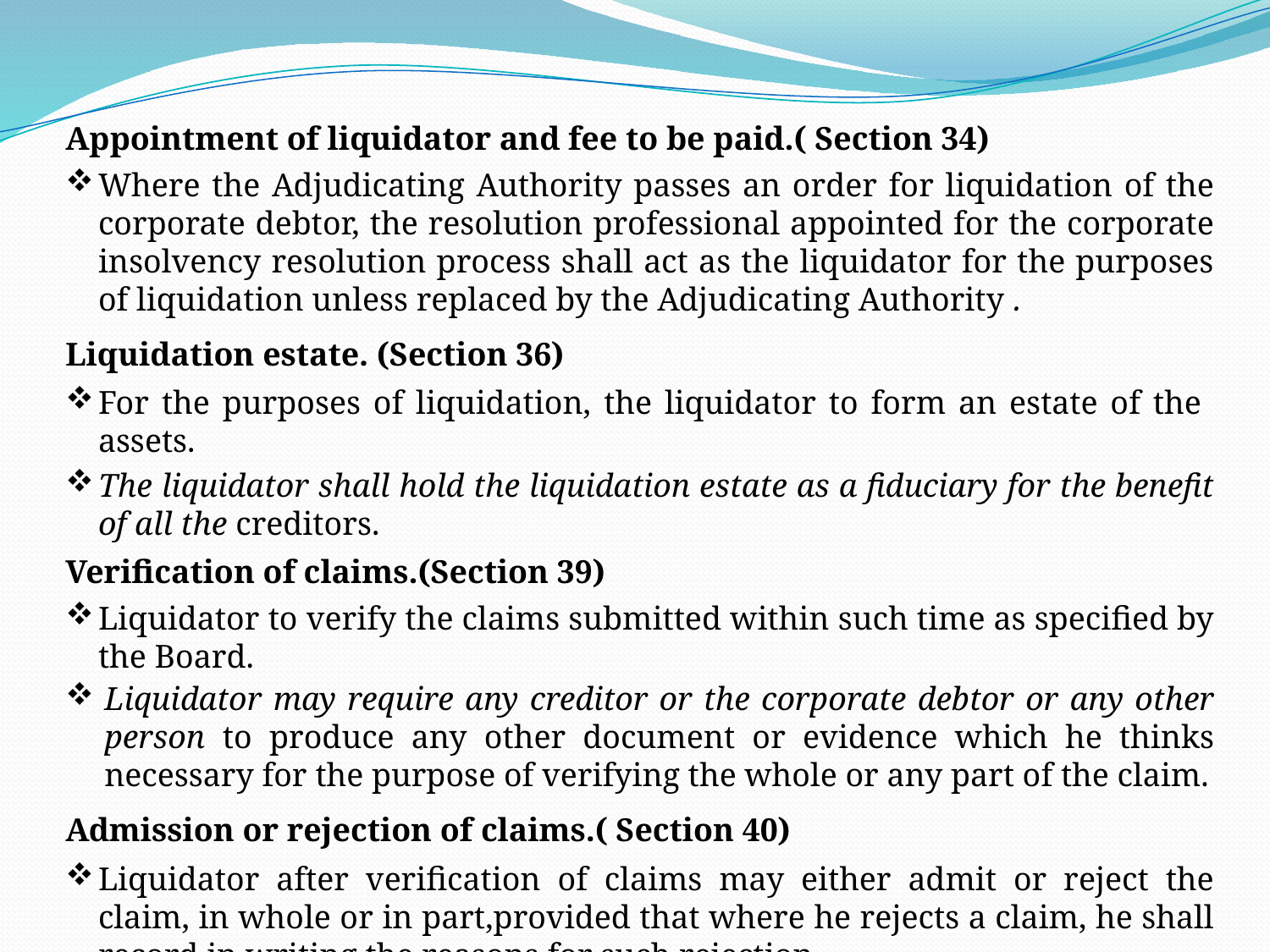

Appointment of liquidator and fee to be paid.( Section 34)

Where the Adjudicating Authority passes an order for liquidation of the corporate debtor, the resolution professional appointed for the corporate insolvency resolution process shall act as the liquidator for the purposes of liquidation unless replaced by the Adjudicating Authority .

Liquidation estate. (Section 36)

For the purposes of liquidation, the liquidator to form an estate of the  assets.

The liquidator shall hold the liquidation estate as a fiduciary for the benefit of all the creditors.

Verification of claims.(Section 39)

Liquidator to verify the claims submitted within such time as specified by the Board.

Liquidator may require any creditor or the corporate debtor or any other person to produce any other document or evidence which he thinks necessary for the purpose of verifying the whole or any part of the claim.

Admission or rejection of claims.( Section 40)

Liquidator after verification of claims may either admit or reject the claim, in whole or in part,provided that where he rejects a claim, he shall record in writing the reasons for such rejection.